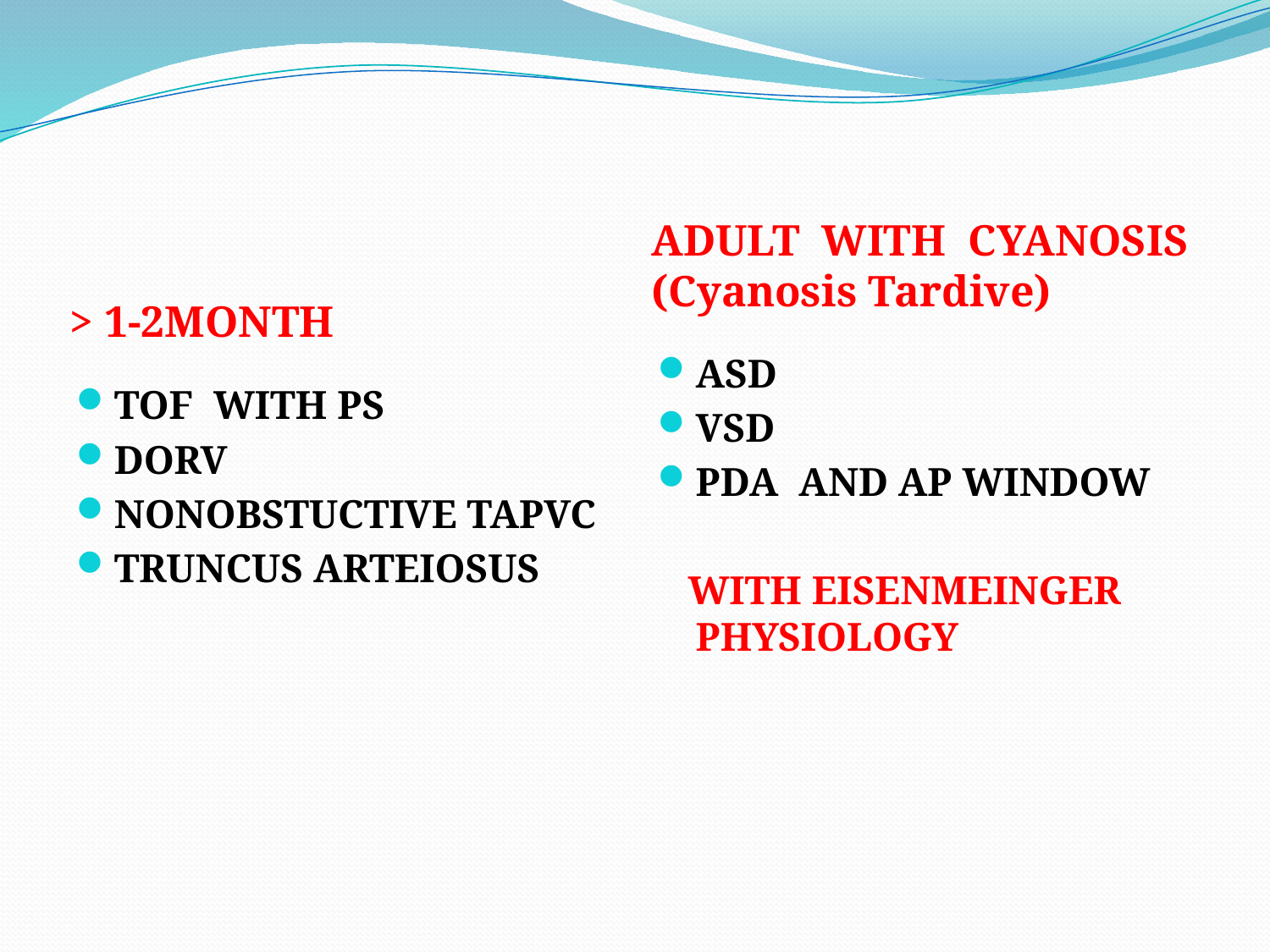

#

> 1-2MONTH

ADULT  WITH  CYANOSIS (Cyanosis Tardive)
ASD
VSD
PDA  AND AP WINDOW

   WITH EISENMEINGER PHYSIOLOGY
TOF  WITH PS
DORV
NONOBSTUCTIVE TAPVC
TRUNCUS ARTEIOSUS